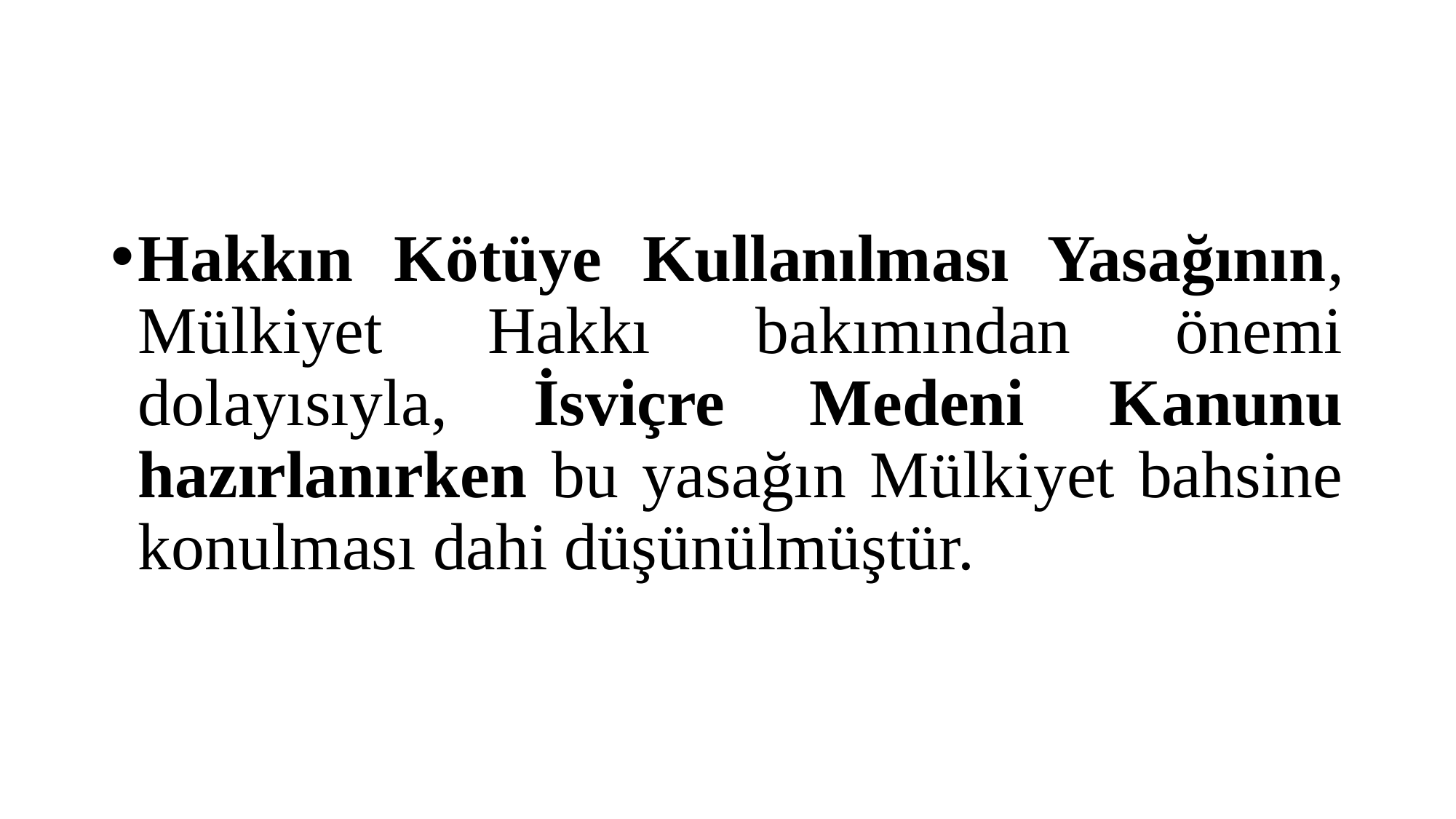

#
Hakkın Kötüye Kullanılması Yasağının, Mülkiyet Hakkı bakımından önemi dolayısıyla, İsviçre Medeni Kanunu hazırlanırken bu yasağın Mülkiyet bahsine konulması dahi düşünülmüştür.